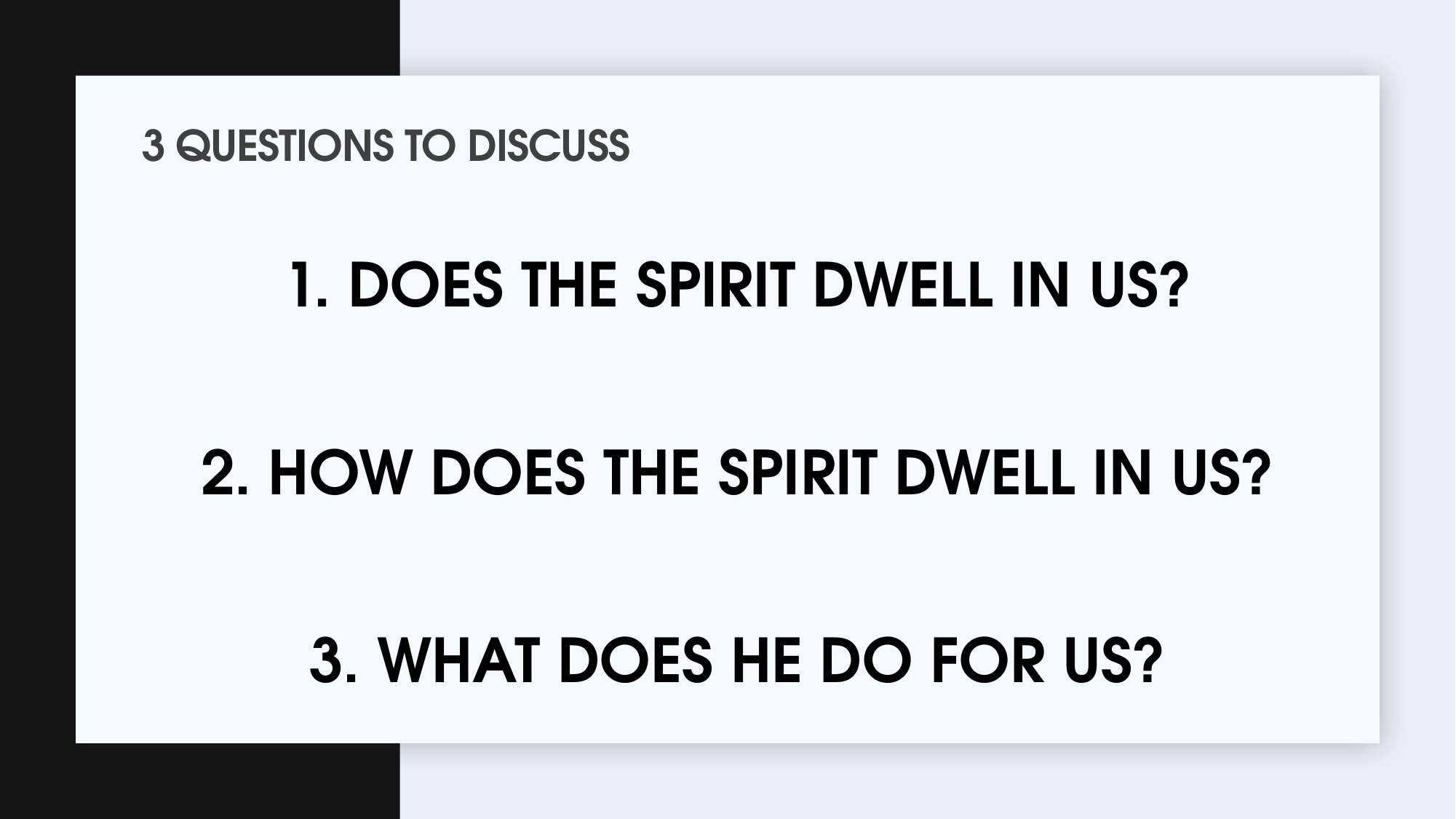

# 3 questions to discuss
1. DOES THE SPIRIT DWELL IN US?

2. HOW DOES THE SPIRIT DWELL IN US?

3. WHAT DOES HE DO FOR US?